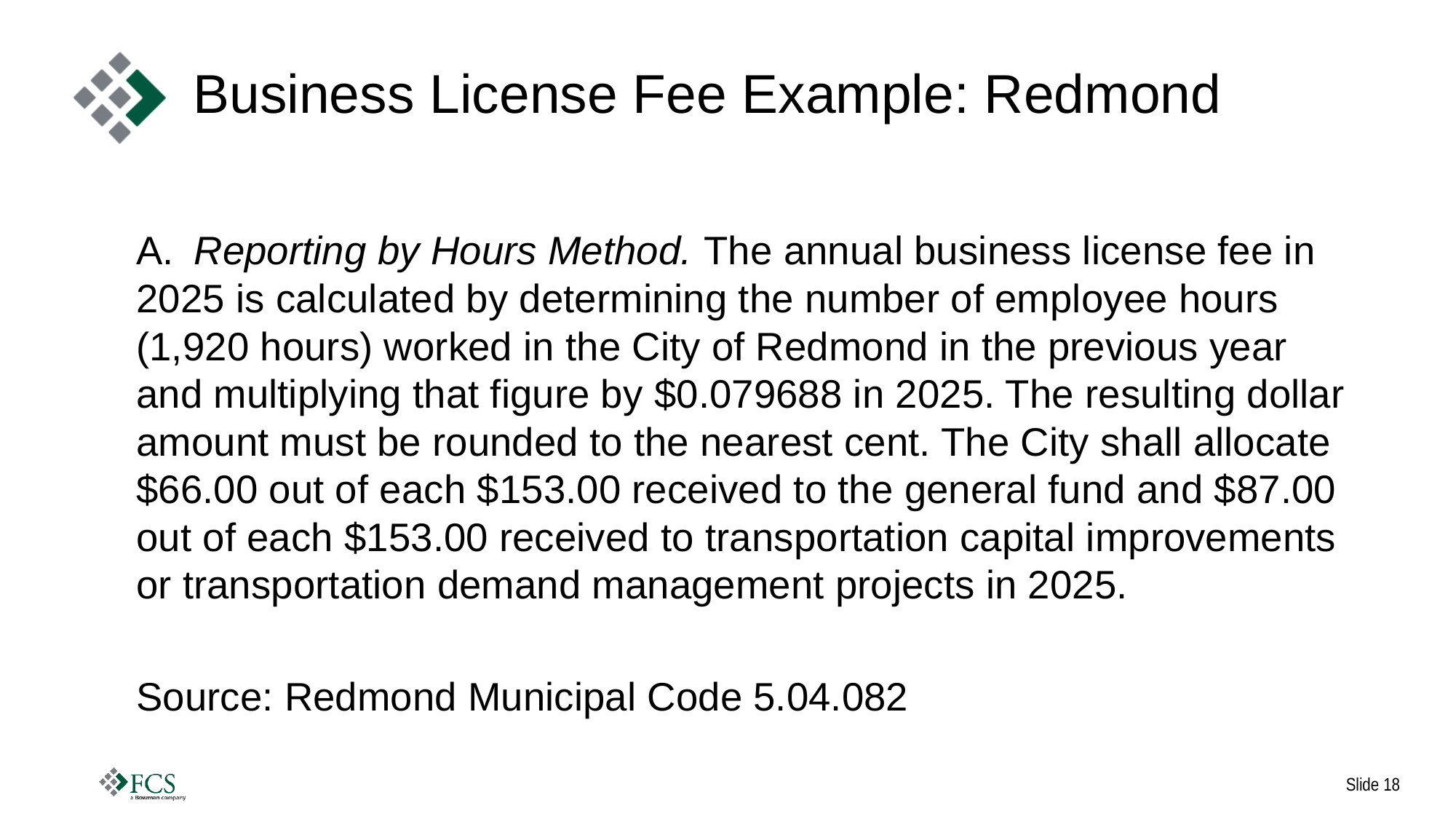

# Business License Fee Example: Redmond

A. Reporting by Hours Method. The annual business license fee in 2025 is calculated by determining the number of employee hours (1,920 hours) worked in the City of Redmond in the previous year and multiplying that figure by $0.079688 in 2025. The resulting dollar amount must be rounded to the nearest cent. The City shall allocate $66.00 out of each $153.00 received to the general fund and $87.00 out of each $153.00 received to transportation capital improvements or transportation demand management projects in 2025.

Source: Redmond Municipal Code 5.04.082